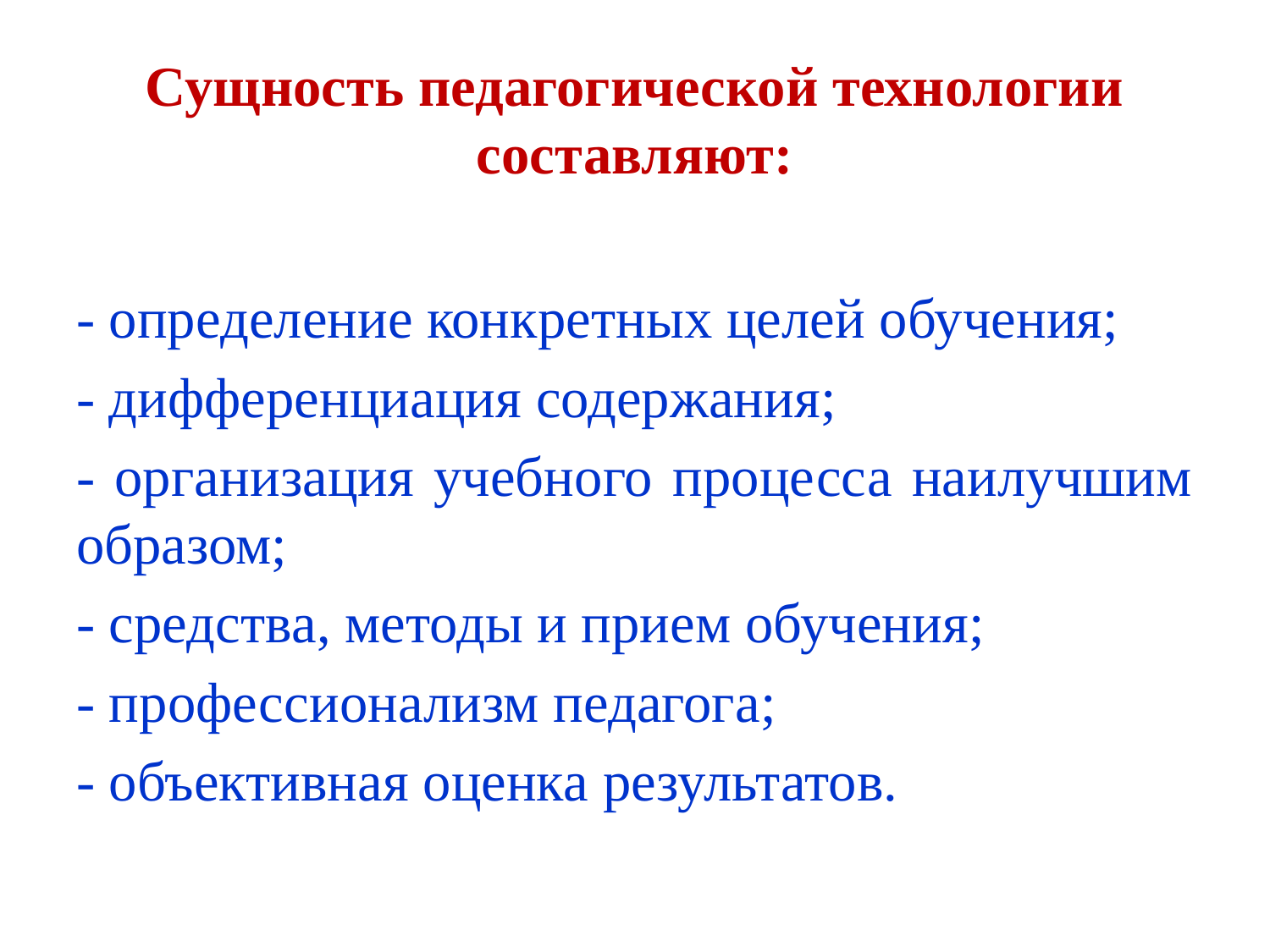

# Сущность педагогической технологии составляют:

- определение конкретных целей обучения;
- дифференциация содержания;
- организация учебного процесса наилучшим образом;
- средства, методы и прием обучения;
- профессионализм педагога;
- объективная оценка результатов.